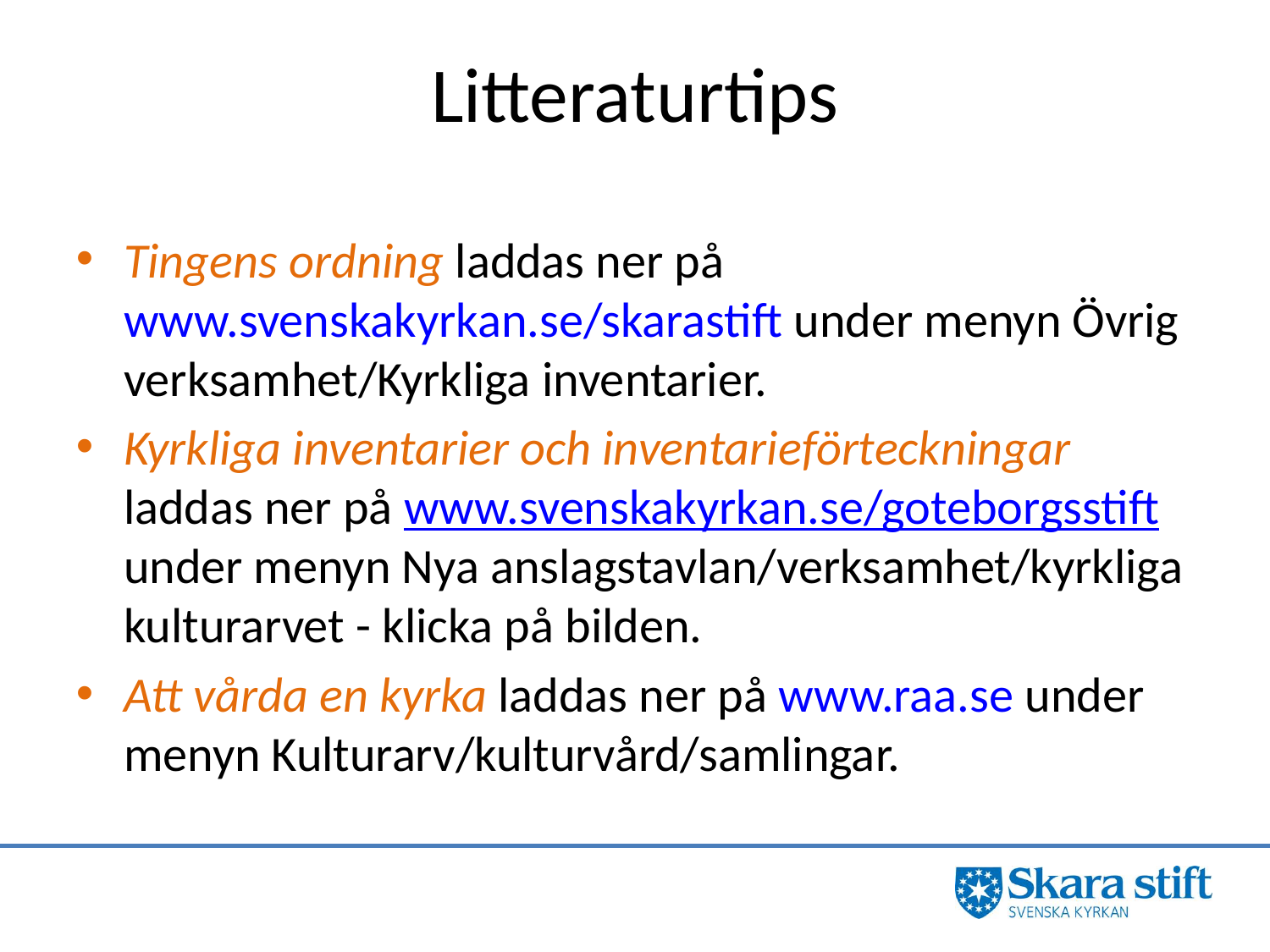

Litteraturtips
Tingens ordning laddas ner på www.svenskakyrkan.se/skarastift under menyn Övrig verksamhet/Kyrkliga inventarier.
Kyrkliga inventarier och inventarieförteckningar laddas ner på www.svenskakyrkan.se/goteborgsstift under menyn Nya anslagstavlan/verksamhet/kyrkliga kulturarvet - klicka på bilden.
Att vårda en kyrka laddas ner på www.raa.se under menyn Kulturarv/kulturvård/samlingar.